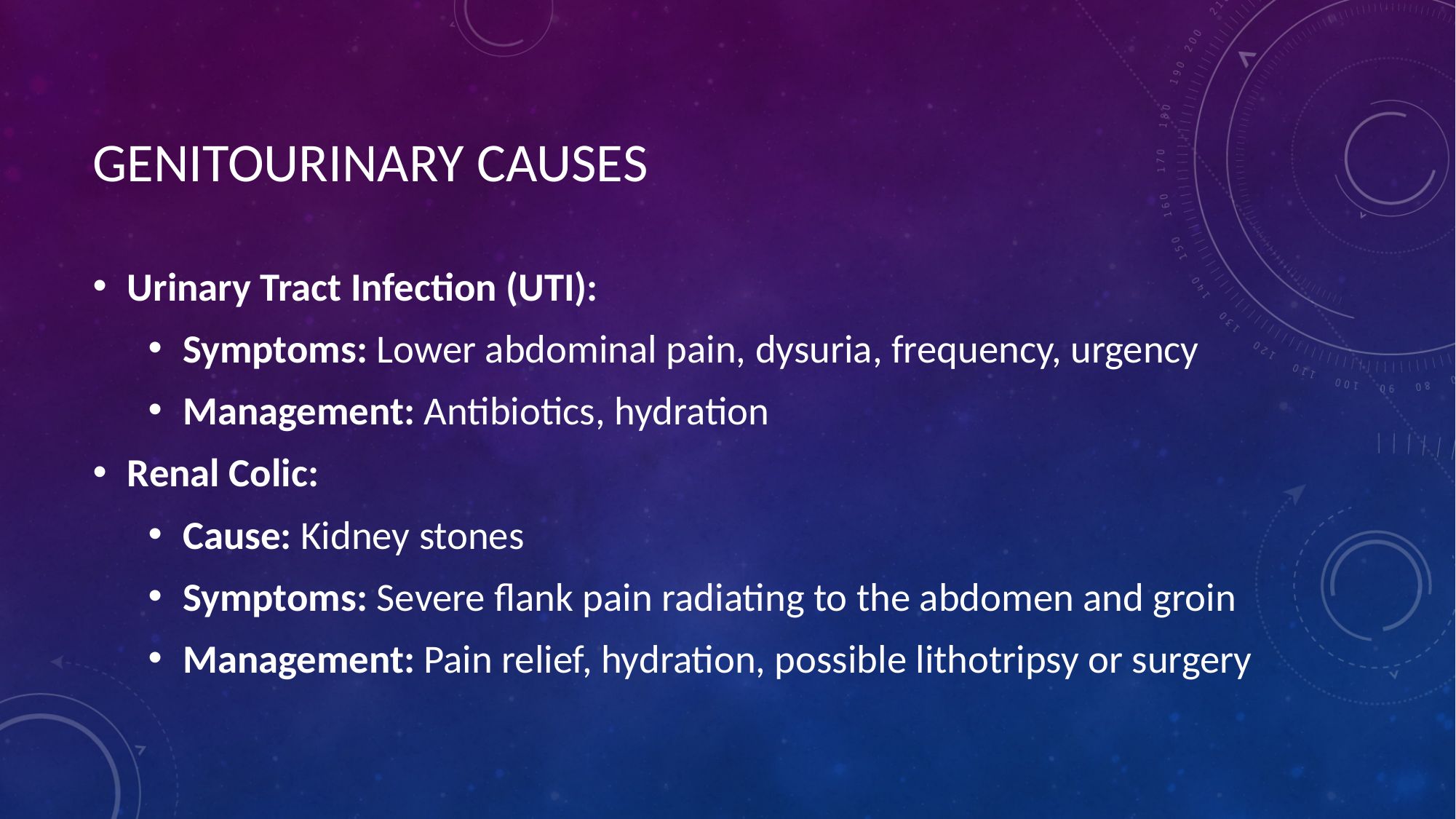

# Genitourinary causes
Urinary Tract Infection (UTI):
Symptoms: Lower abdominal pain, dysuria, frequency, urgency
Management: Antibiotics, hydration
Renal Colic:
Cause: Kidney stones
Symptoms: Severe flank pain radiating to the abdomen and groin
Management: Pain relief, hydration, possible lithotripsy or surgery